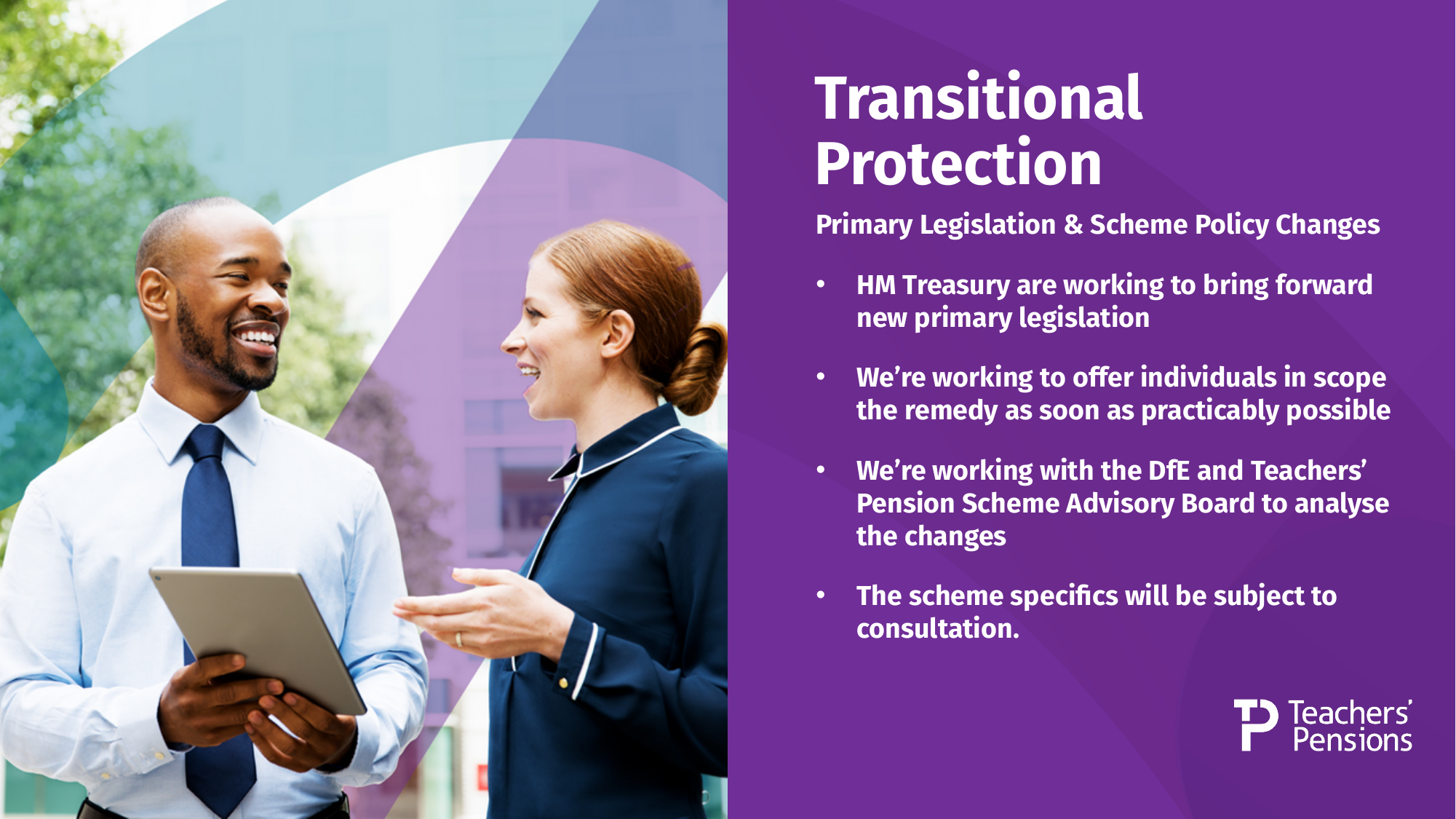

# Transitional Protection
Primary Legislation & Scheme Policy Changes
HM Treasury are working to bring forward new primary legislation
We’re working to offer individuals in scope the remedy as soon as practicably possible
We’re working with the DfE and Teachers’ Pension Scheme Advisory Board to analyse the changes
The scheme specifics will be subject to consultation.